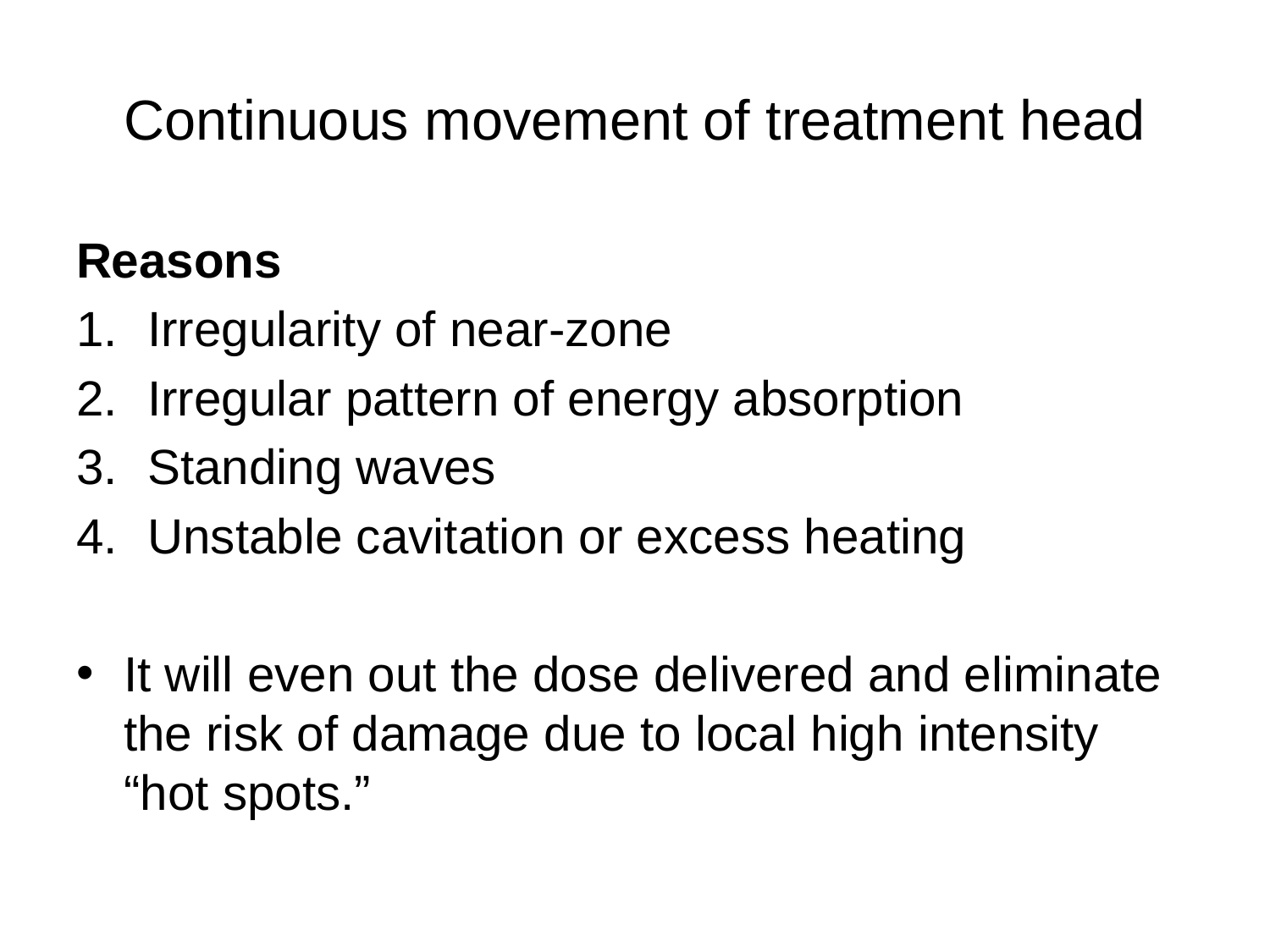

# Continuous movement of treatment head
Reasons
Irregularity of near-zone
Irregular pattern of energy absorption
Standing waves
Unstable cavitation or excess heating

It will even out the dose delivered and eliminate the risk of damage due to local high intensity “hot spots.”